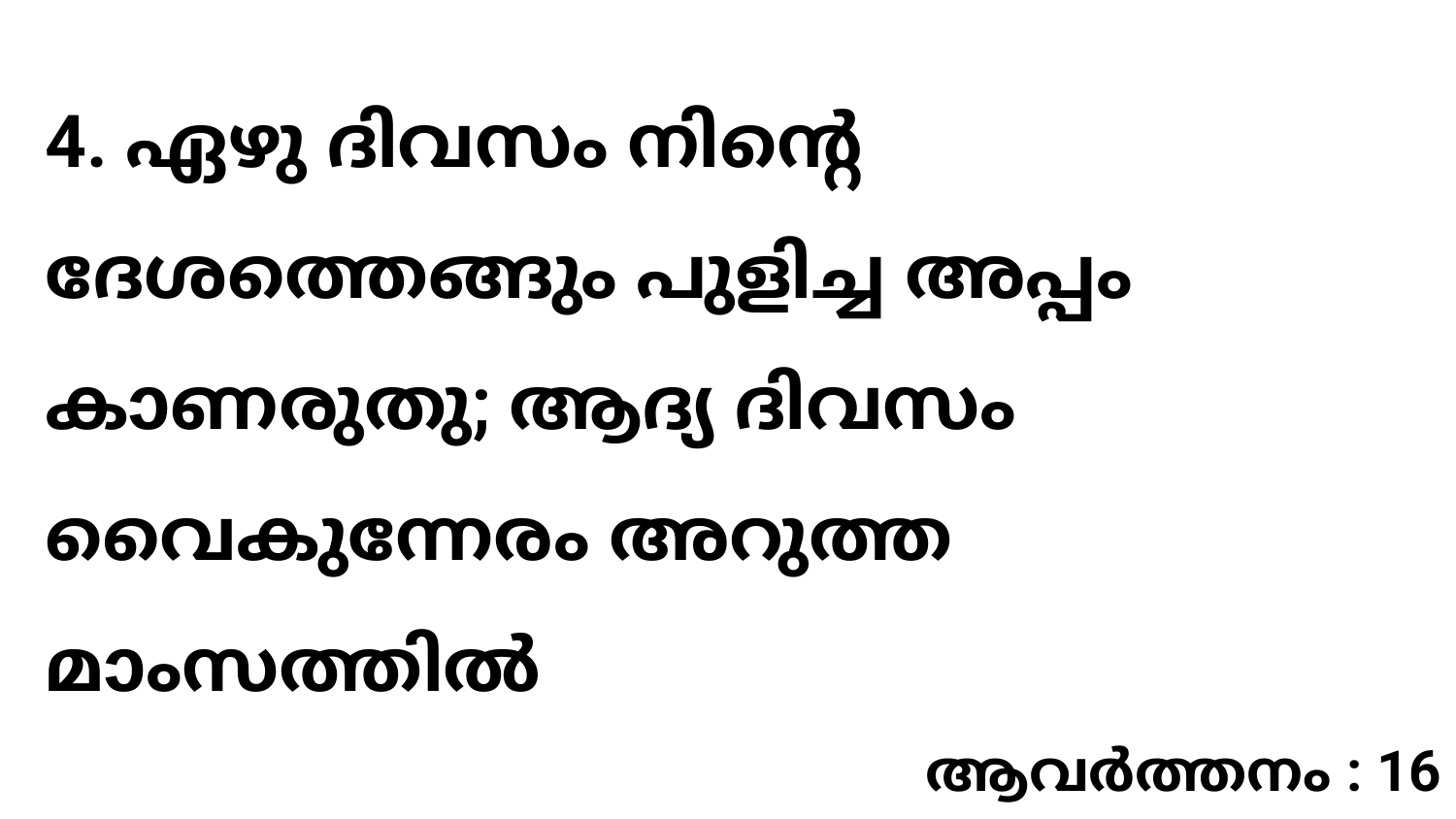

4. ഏഴു ദിവസം നിന്റെ ദേശത്തെങ്ങും പുളിച്ച അപ്പം കാണരുതു; ആദ്യ ദിവസം വൈകുന്നേരം അറുത്ത മാംസത്തിൽ
ആവർത്തനം : 16